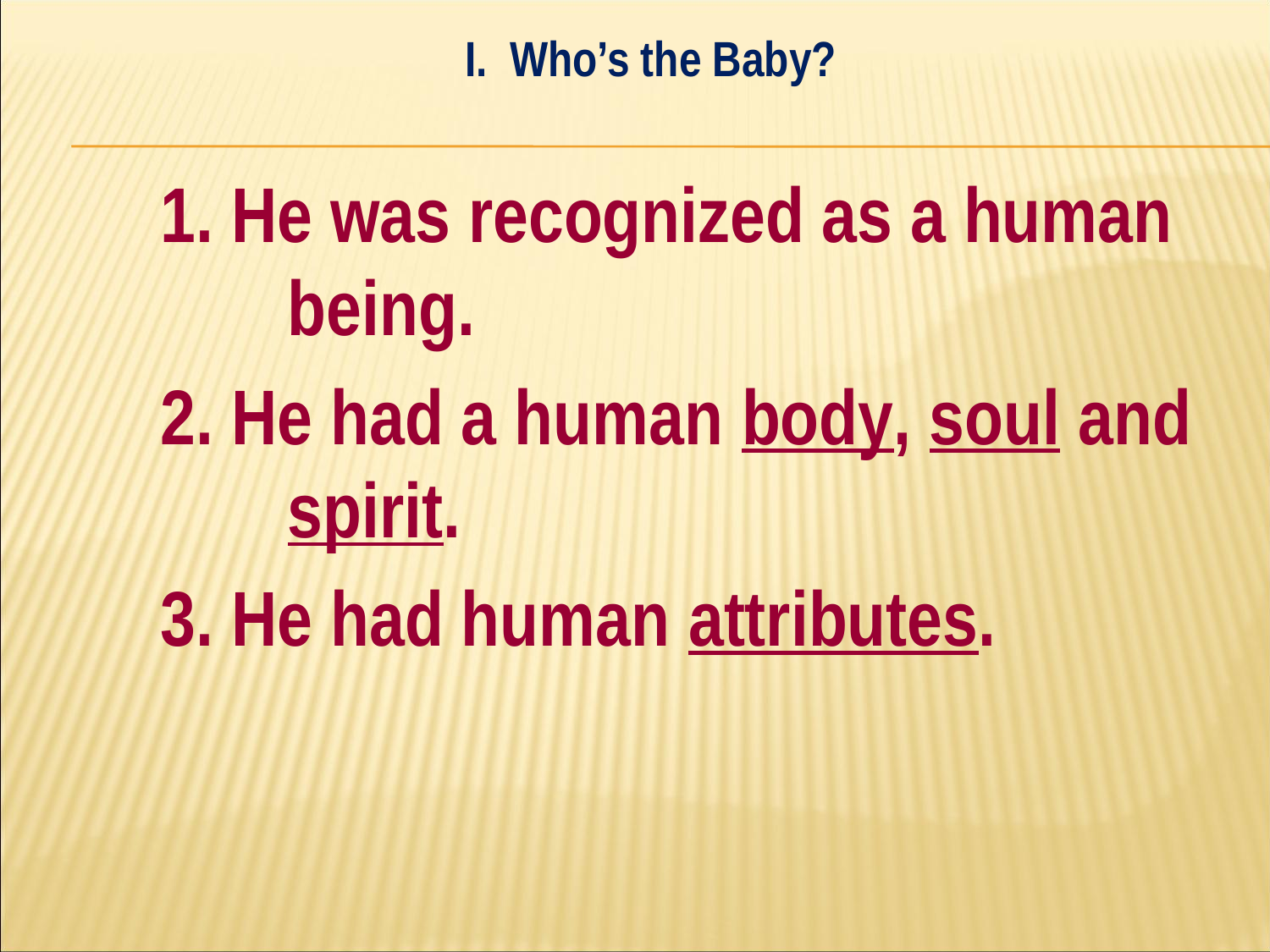

I.  Who’s the Baby?
#
	1. He was recognized as a human 	being.
	2. He had a human body, soul and 	spirit.
	3. He had human attributes.